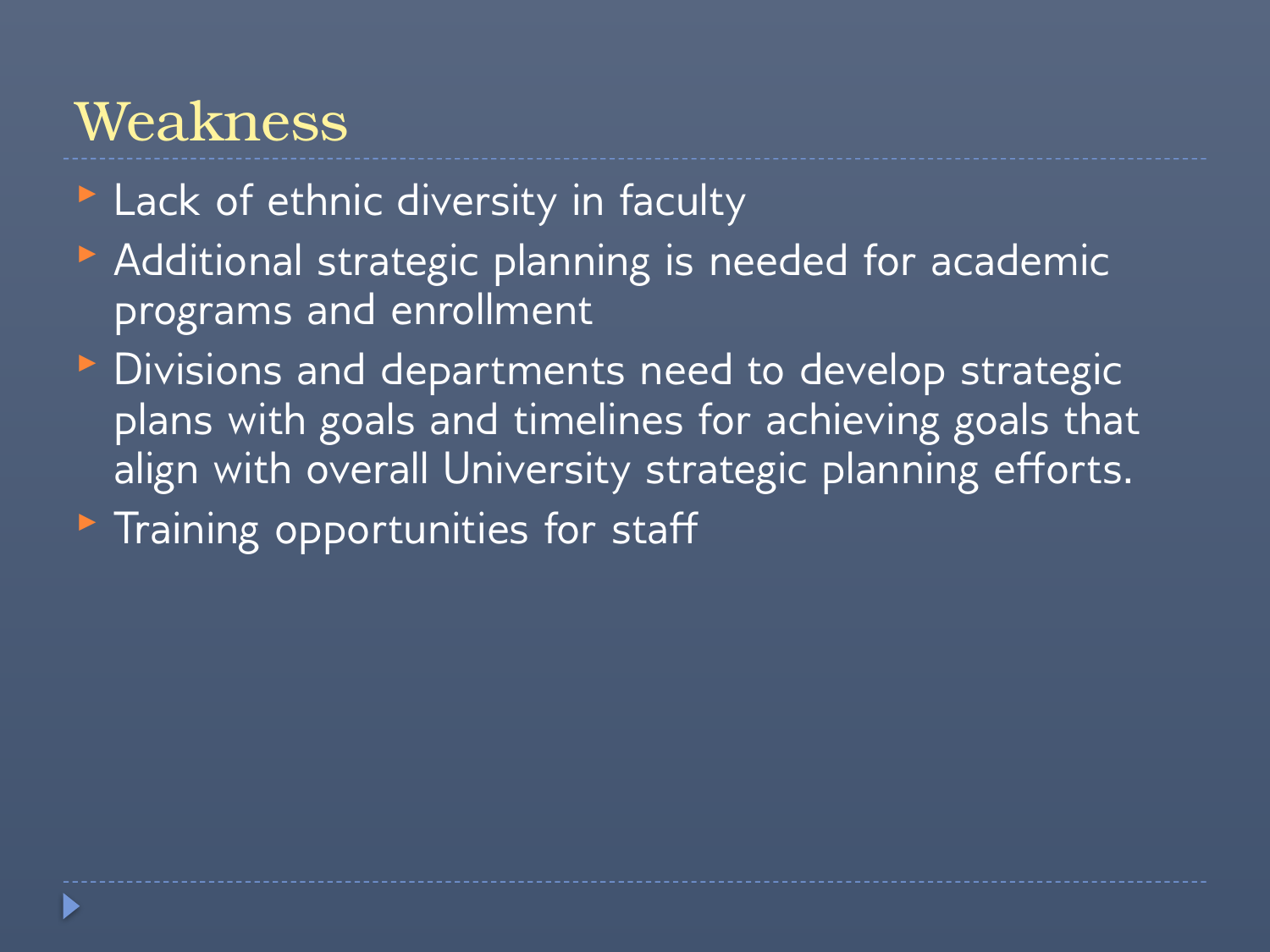

# Weakness
Lack of ethnic diversity in faculty
Additional strategic planning is needed for academic programs and enrollment
Divisions and departments need to develop strategic plans with goals and timelines for achieving goals that align with overall University strategic planning efforts.
Training opportunities for staff